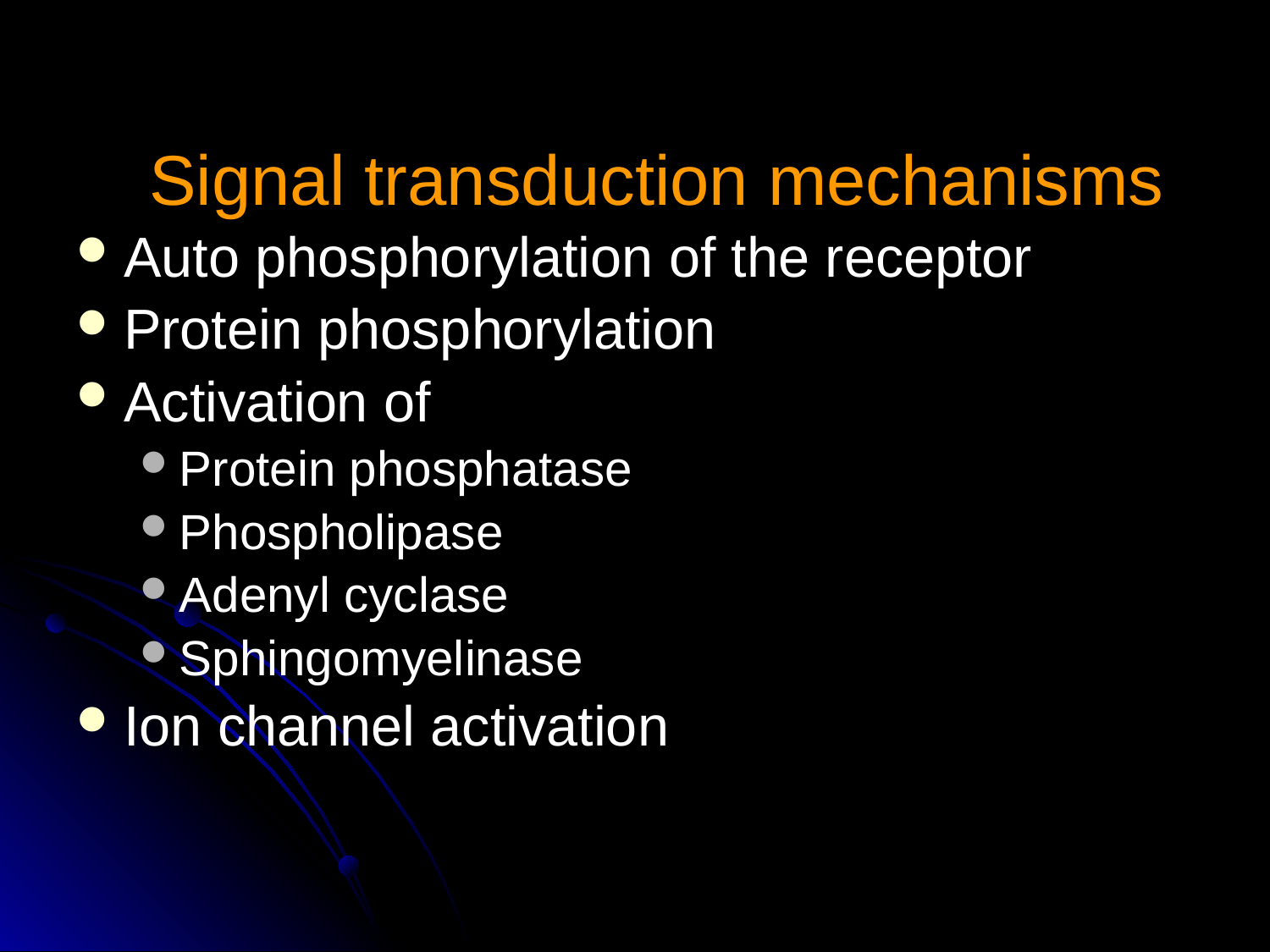

# Signal transduction mechanisms
Auto phosphorylation of the receptor
Protein phosphorylation
Activation of
Protein phosphatase
Phospholipase
Adenyl cyclase
Sphingomyelinase
Ion channel activation